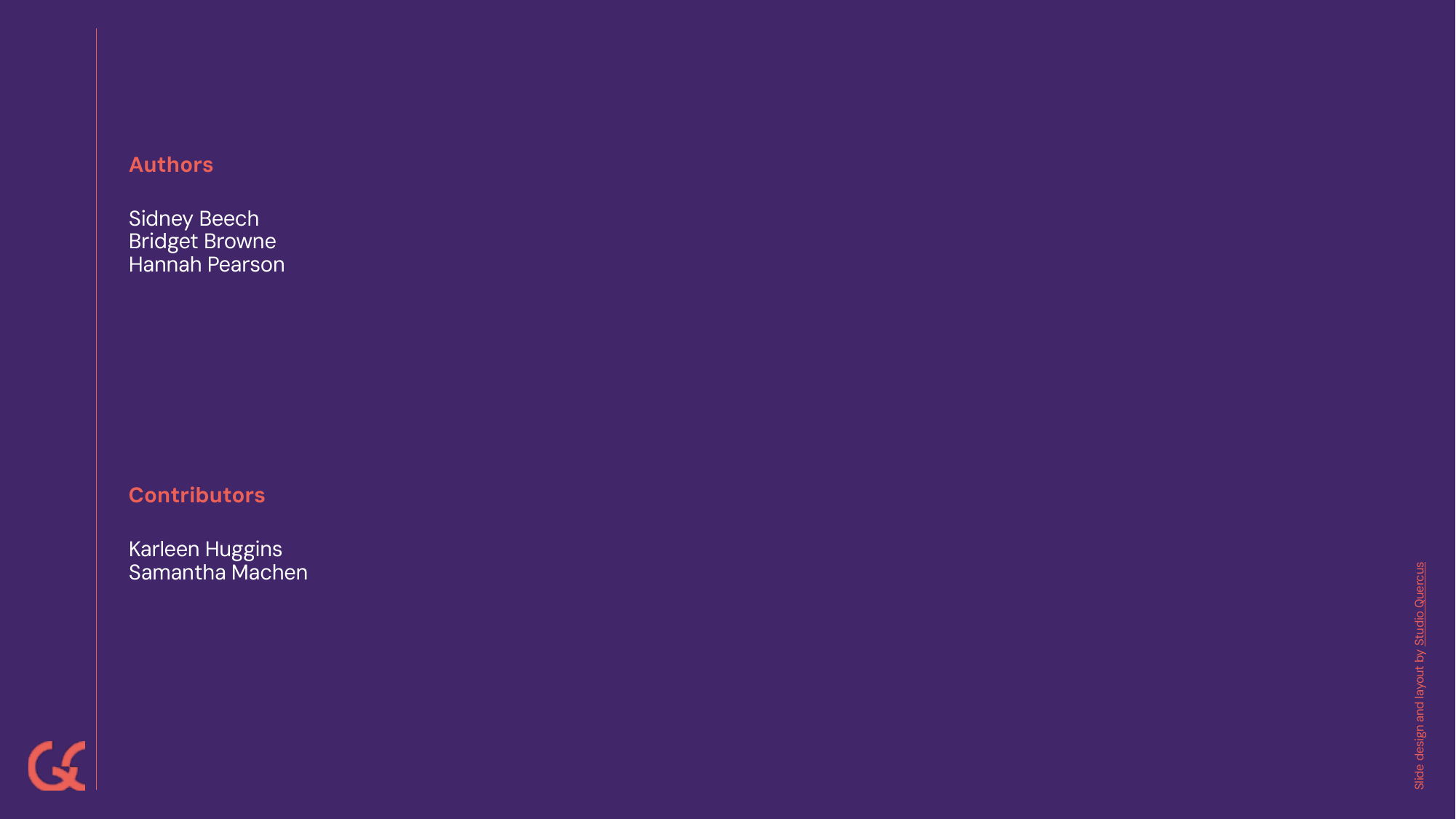

# Authors
Sidney Beech
Bridget Browne
Hannah Pearson
Contributors
Karleen Huggins
Samantha Machen

Slide design and layout by Studio Quercus